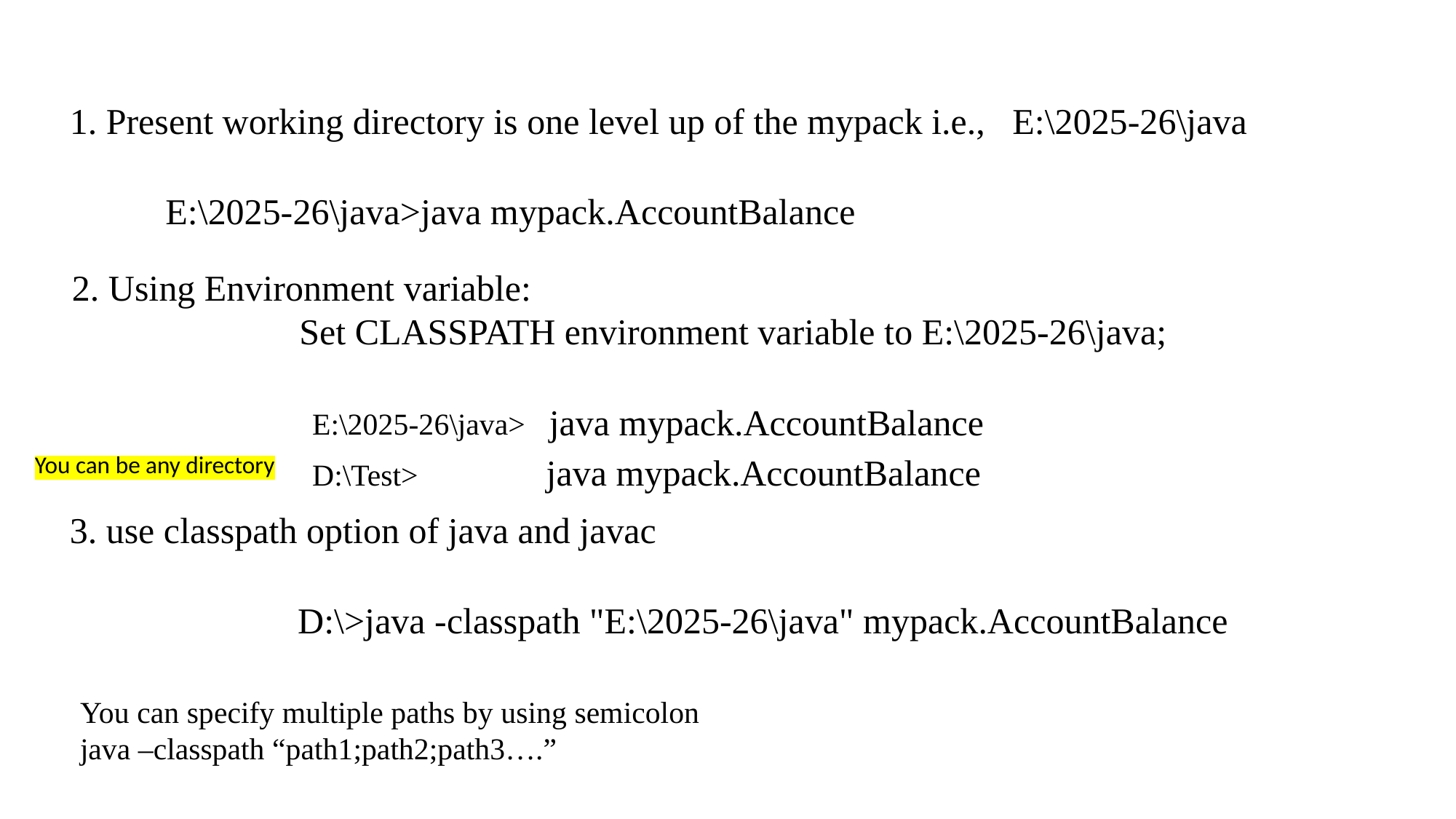

1. Present working directory is one level up of the mypack i.e.,   E:\2025-26\java
E:\2025-26\java>java mypack.AccountBalance
2. Using Environment variable:
                         Set CLASSPATH environment variable to E:\2025-26\java;
java mypack.AccountBalance
E:\2025-26\java>
You can be any directory
java mypack.AccountBalance
D:\Test>
3. use classpath option of java and javac
D:\>java -classpath "E:\2025-26\java" mypack.AccountBalance
You can specify multiple paths by using semicolon
java –classpath “path1;path2;path3….”